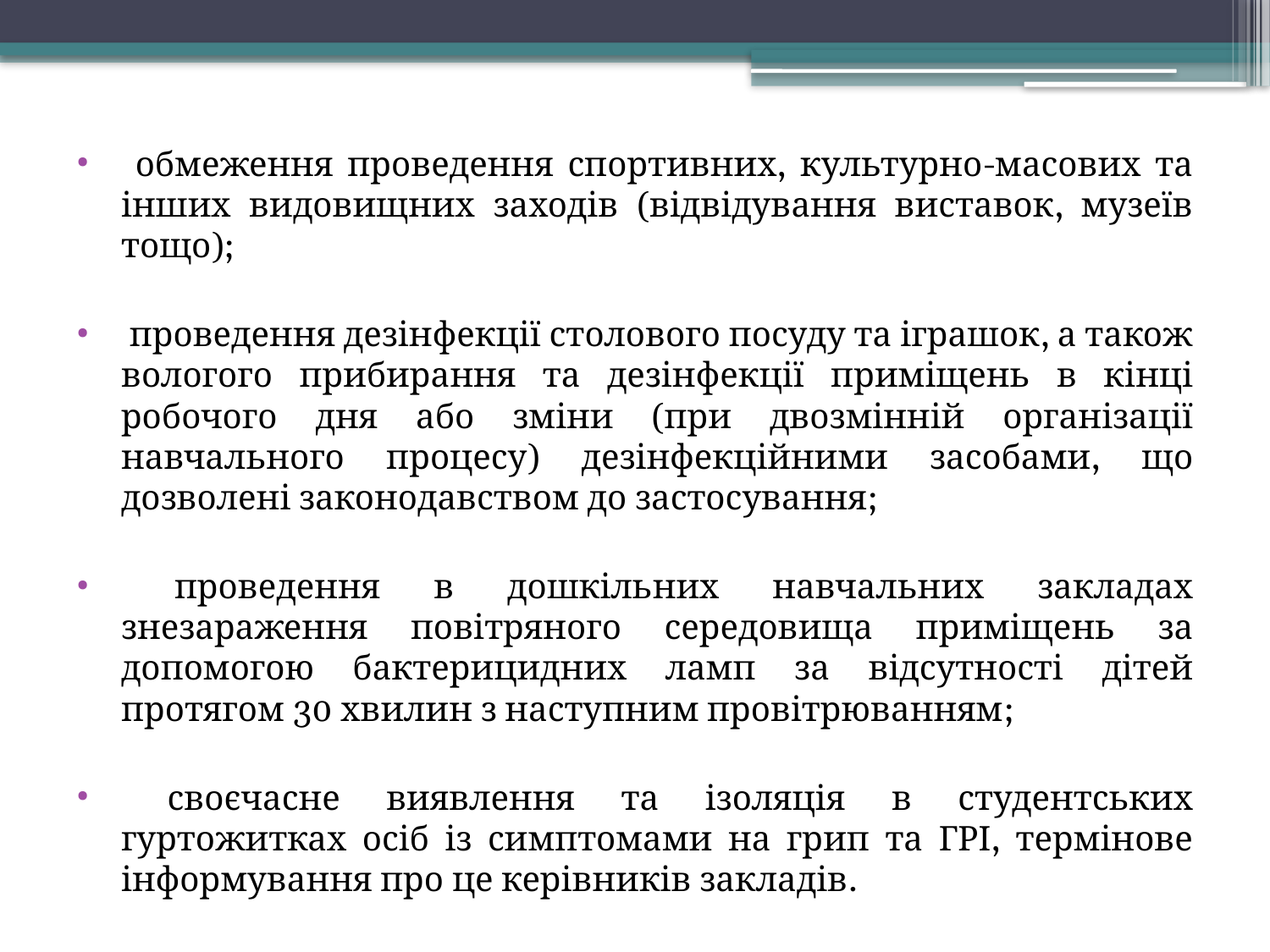

#
 обмеження проведення спортивних, культурно-масових та інших видовищних заходів (відвідування виставок, музеїв тощо);

 проведення дезінфекції столового посуду та іграшок, а також вологого прибирання та дезінфекції приміщень в кінці робочого дня або зміни (при двозмінній організації навчального процесу) дезінфекційними засобами, що дозволені законодавством до застосування;

 проведення в дошкільних навчальних закладах знезараження повітряного середовища приміщень за допомогою бактерицидних ламп за відсутності дітей протягом 30 хвилин з наступним провітрюванням;

 своєчасне виявлення та ізоляція в студентських гуртожитках осіб із симптомами на грип та ГРІ, термінове інформування про це керівників закладів.